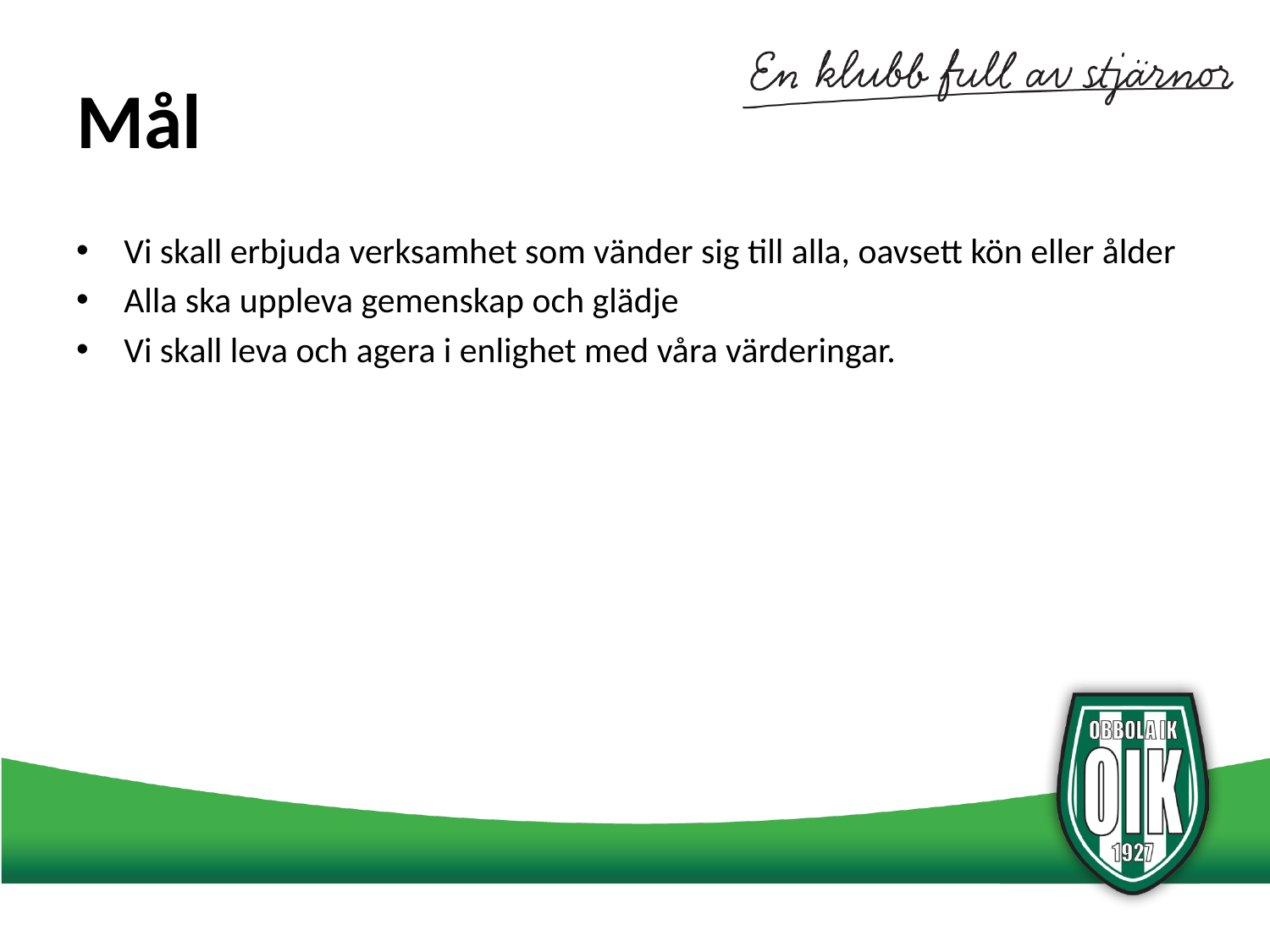

# Mål
Vi skall erbjuda verksamhet som vänder sig till alla, oavsett kön eller ålder
Alla ska uppleva gemenskap och glädje
Vi skall leva och agera i enlighet med våra värderingar.